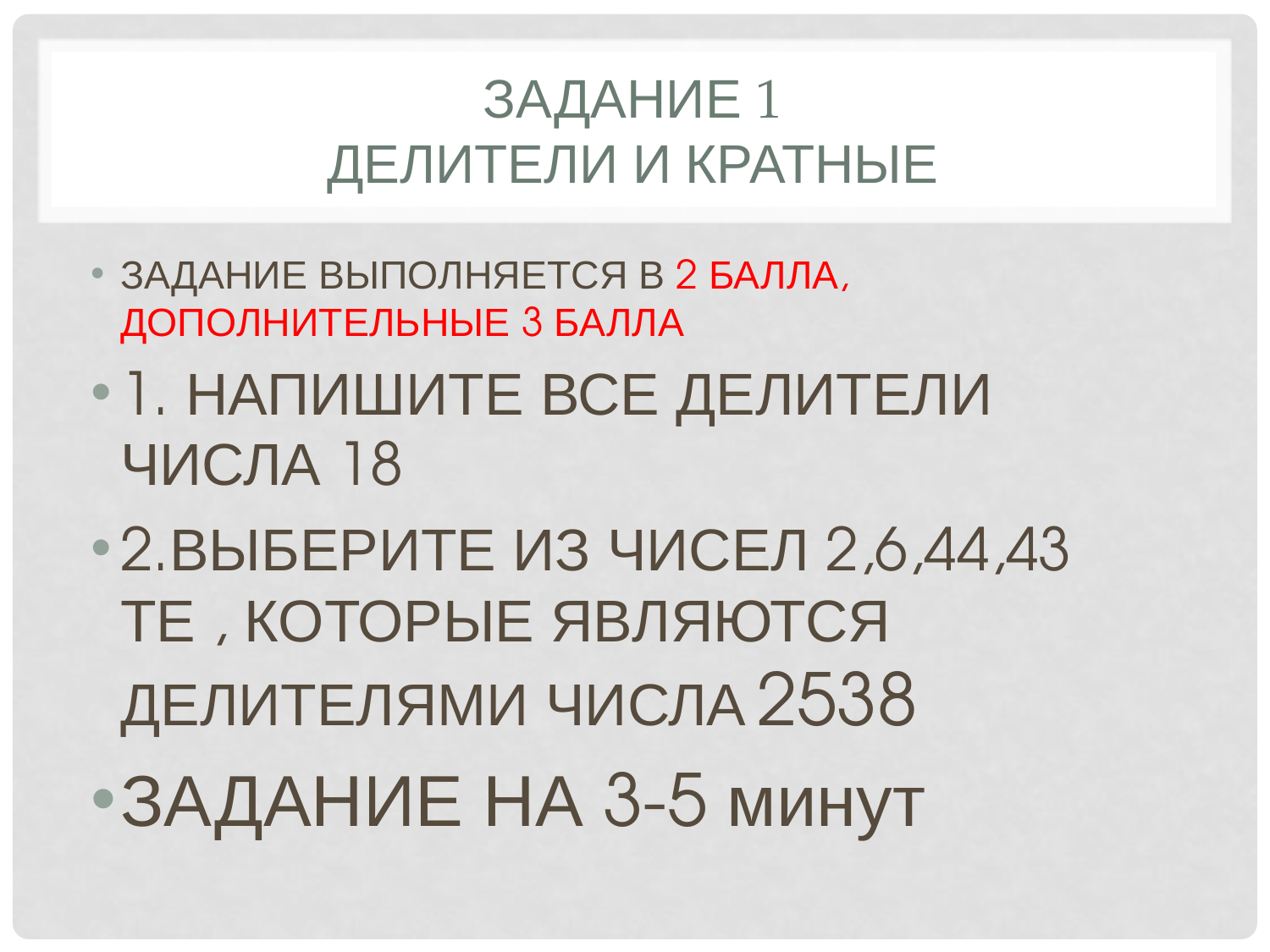

# Задание 1 ДЕЛИТЕЛИ И КРАТНЫЕ
ЗАДАНИЕ ВЫПОЛНЯЕТСЯ В 2 БАЛЛА, ДОПОЛНИТЕЛЬНЫЕ 3 БАЛЛА
1. НАПИШИТЕ ВСЕ ДЕЛИТЕЛИ ЧИСЛА 18
2.ВЫБЕРИТЕ ИЗ ЧИСЕЛ 2,6,44,43 ТЕ , КОТОРЫЕ ЯВЛЯЮТСЯ ДЕЛИТЕЛЯМИ ЧИСЛА 2538
ЗАДАНИЕ НА 3-5 минут